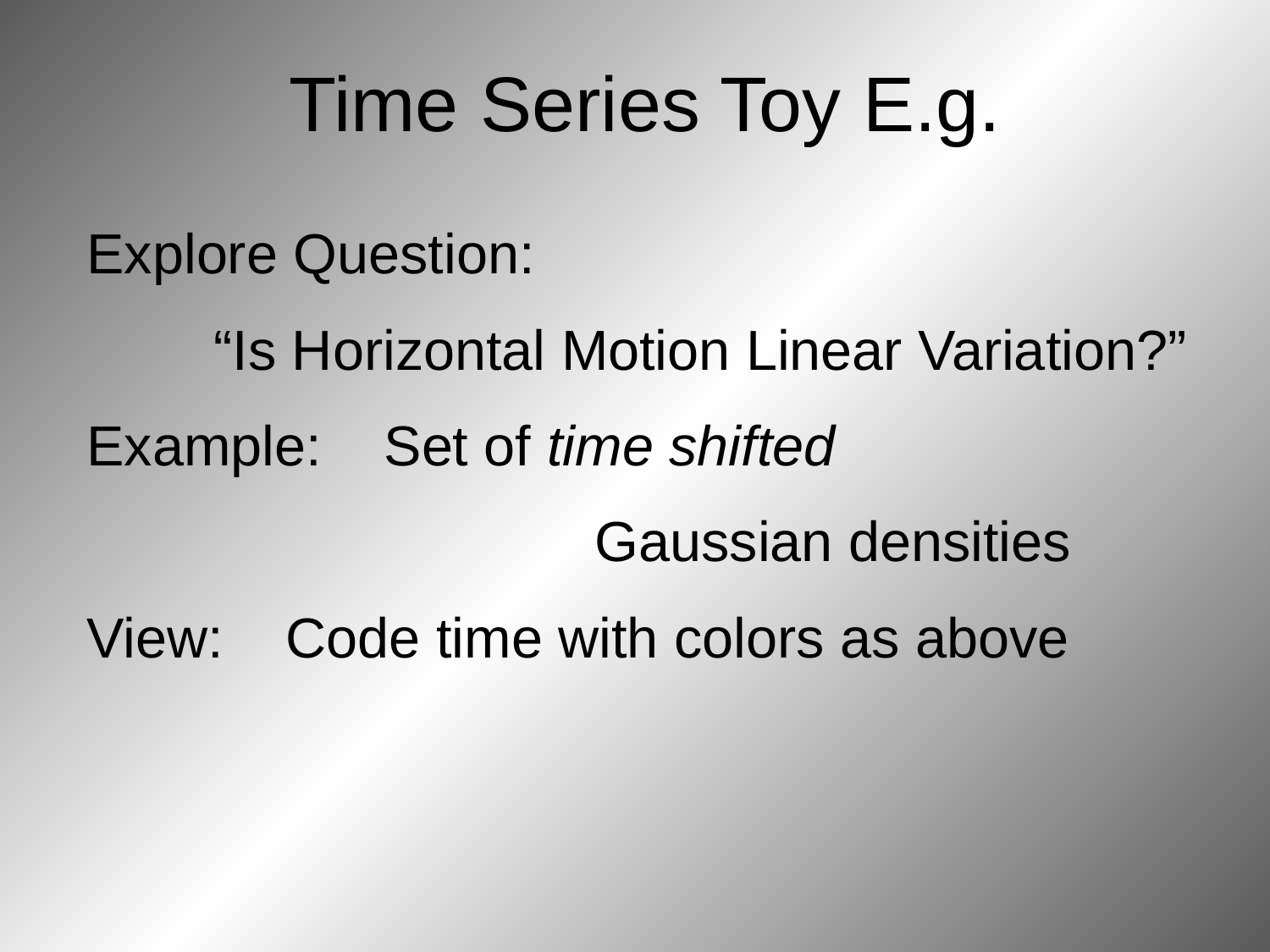

# Time Series Toy E.g.
Explore Question:
	“Is Horizontal Motion Linear Variation?”
Example:    Set of time shifted
          			Gaussian densities
View:    Code time with colors as above